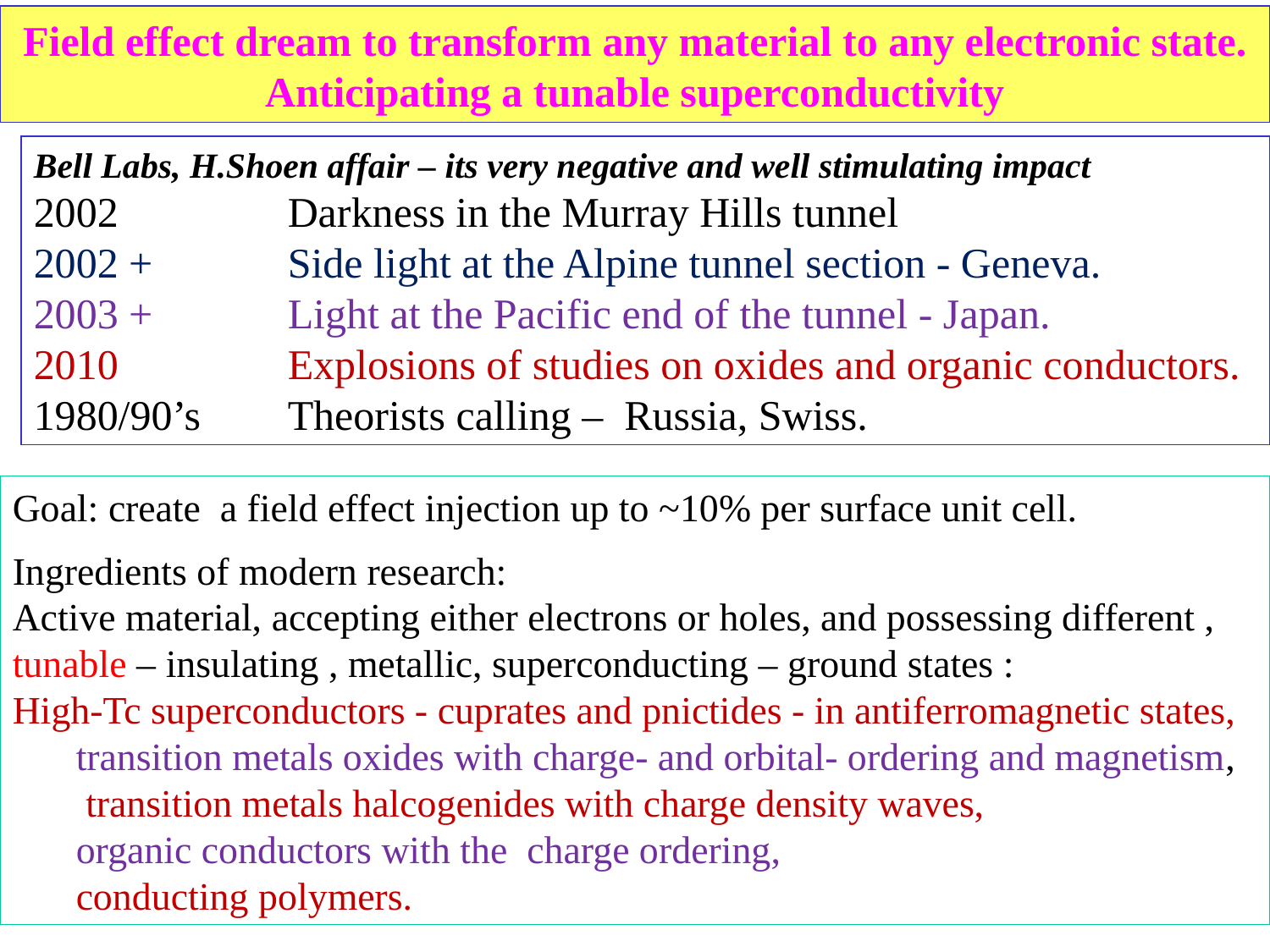

# Field effect dream to transform any material to any electronic state. Anticipating a tunable superconductivity
Bell Labs, H.Shoen affair – its very negative and well stimulating impact
2002	     	Darkness in the Murray Hills tunnel
2002 + 	Side light at the Alpine tunnel section - Geneva.
2003 +  	Light at the Pacific end of the tunnel - Japan.
2010		Explosions of studies on oxides and organic conductors.
1980/90’s 	Theorists calling –  Russia, Swiss.
Goal: create  a field effect injection up to ~10% per surface unit cell.

Ingredients of modern research:
Active material, accepting either electrons or holes, and possessing different ,
tunable – insulating , metallic, superconducting – ground states :
High-Tc superconductors - cuprates and pnictides - in antiferromagnetic states,
transition metals oxides with charge- and orbital- ordering and magnetism,
 transition metals halcogenides with charge density waves,
organic conductors with the  charge ordering,
conducting polymers.